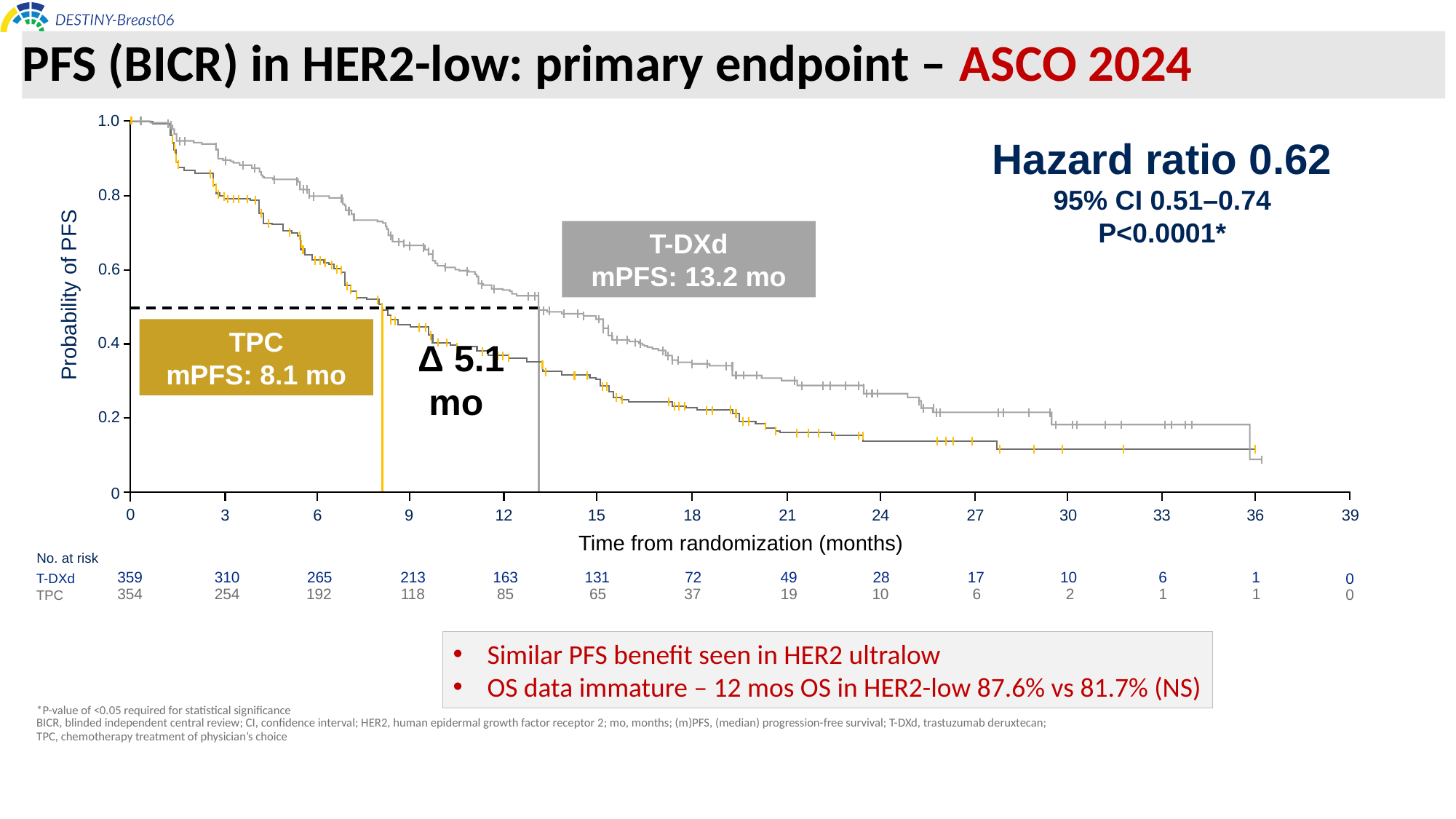

# PFS (BICR) in HER2-low: primary endpoint – ASCO 2024
1.0

0.8

0.6

0.4

0.2

0

Hazard ratio 0.62
95% CI 0.51–0.74
P<0.0001*
T-DXd
mPFS: 13.2 mo
Probability of PFS
TPC
mPFS: 8.1 mo
Δ 5.1 mo

0
3
6
9
12
15
18
21
24
27
30
33
36
39
Time from randomization (months)
No. at risk
359
310
265
213
163
131
72
49
28
17
10
6
1
T-DXd
0
354
254
192
118
85
65
37
19
10
6
2
1
1
TPC
0
Similar PFS benefit seen in HER2 ultralow
OS data immature – 12 mos OS in HER2-low 87.6% vs 81.7% (NS)
*P-value of <0.05 required for statistical significance
BICR, blinded independent central review; CI, confidence interval; HER2, human epidermal growth factor receptor 2; mo, months; (m)PFS, (median) progression-free survival; T-DXd, trastuzumab deruxtecan;
TPC, chemotherapy treatment of physician’s choice